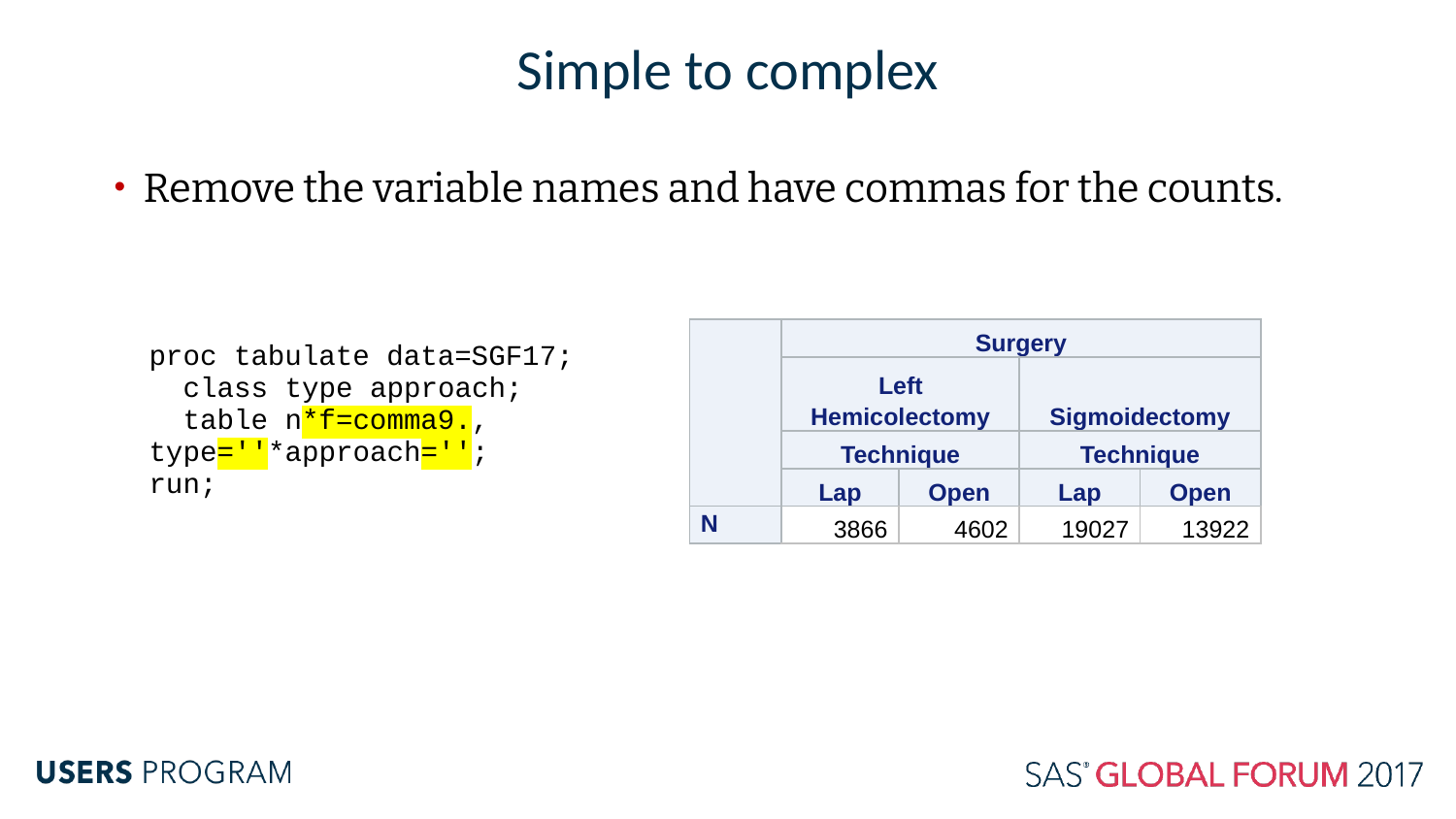

# Simple to complex

Remove the variable names and have commas for the counts.
|  | Surgery |  |  |  |
| --- | --- | --- | --- | --- |
|  | Left Hemicolectomy |  | Sigmoidectomy |  |
|  | Technique |  | Technique |  |
|  | Lap | Open | Lap | Open |
| N | 3866 | 4602 | 19027 | 13922 |
| proc tabulate data=SGF17; class type approach; table n\*f=comma9., type=''\*approach=''; run; |
| --- |
|  | Left Hemicolectomy |  | Sigmoidectomy |  |
| --- | --- | --- | --- | --- |
|  | Lap | Open | Lap | Open |
| N | 3,866 | 4,602 | 19,027 | 13,922 |